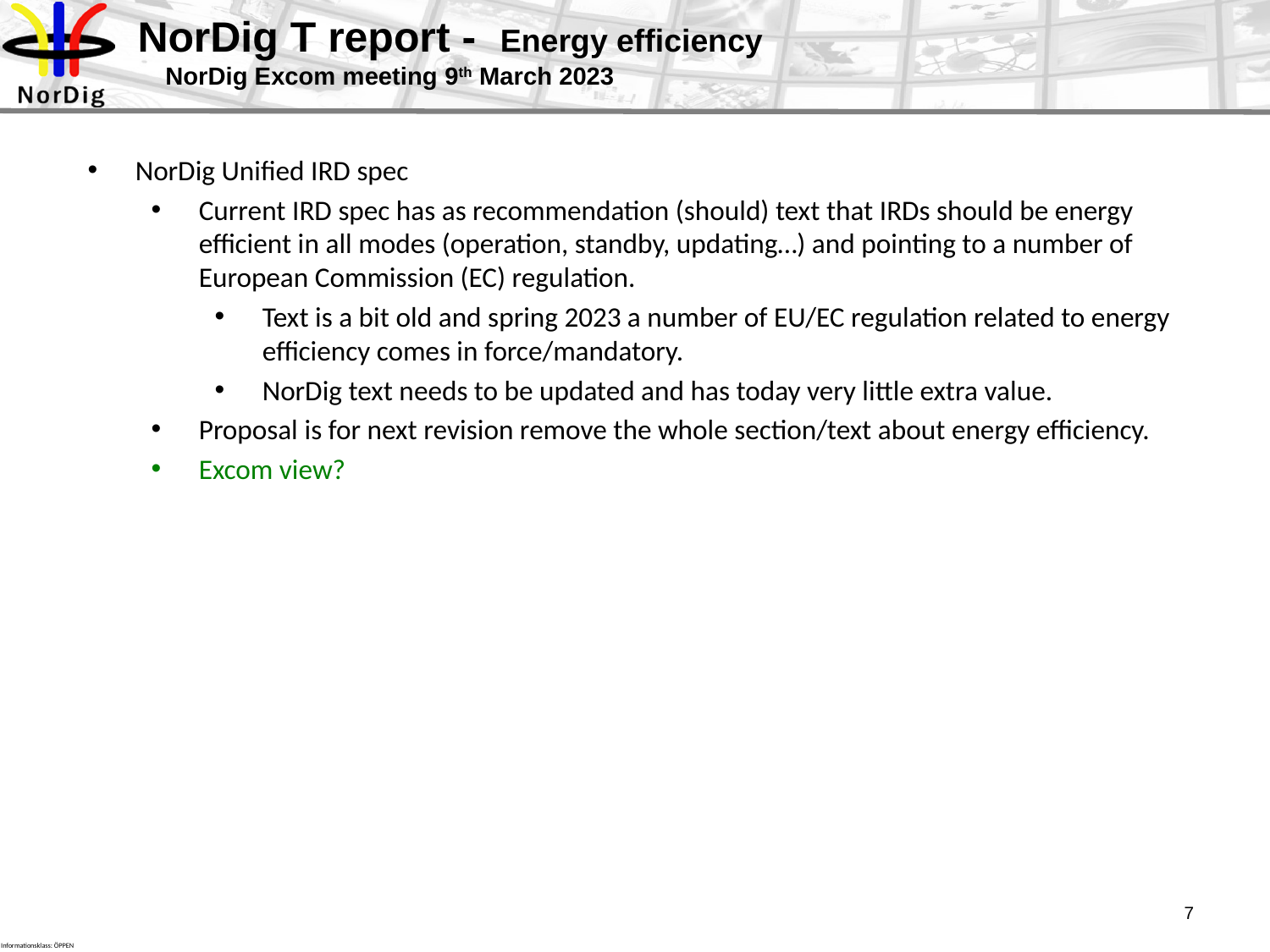

# NorDig T report -  Energy efficiency NorDig Excom meeting 9th March 2023
NorDig Unified IRD spec
Current IRD spec has as recommendation (should) text that IRDs should be energy efficient in all modes (operation, standby, updating…) and pointing to a number of European Commission (EC) regulation.
Text is a bit old and spring 2023 a number of EU/EC regulation related to energy efficiency comes in force/mandatory.
NorDig text needs to be updated and has today very little extra value.
Proposal is for next revision remove the whole section/text about energy efficiency.
Excom view?
7